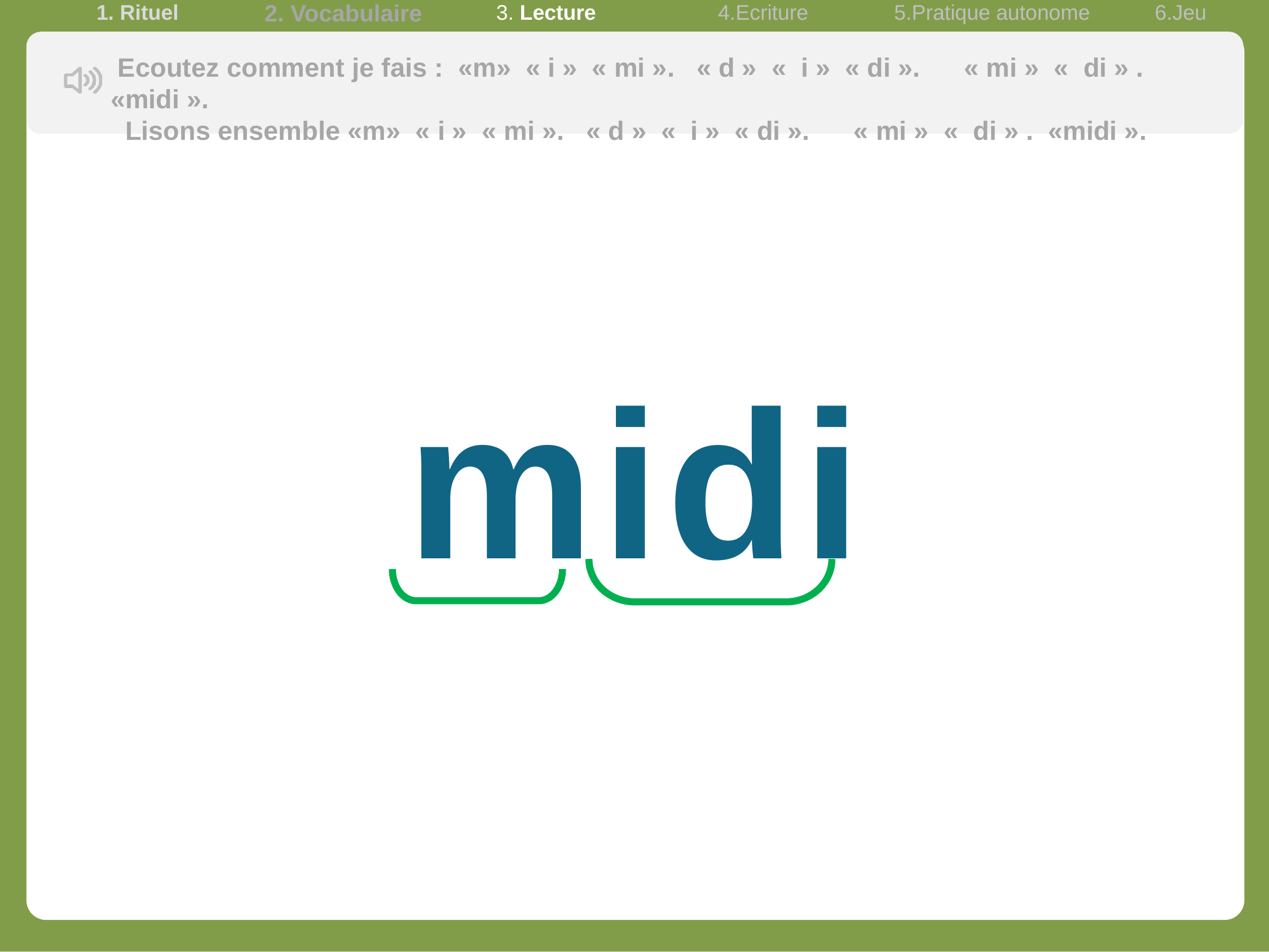

| 1. Rituel | 2. Vocabulaire | 3. Lecture | 4.Ecriture | 5.Pratique autonome | 6.Jeu |
| --- | --- | --- | --- | --- | --- |

 Ecoutez comment je fais :  «m»  « i »  « mi ».   « d »  «  i »  « di ».      « mi »  «  di » .  «midi ».
  Lisons ensemble «m»  « i »  « mi ».   « d »  «  i »  « di ».      « mi »  «  di » .  «midi ».

midi